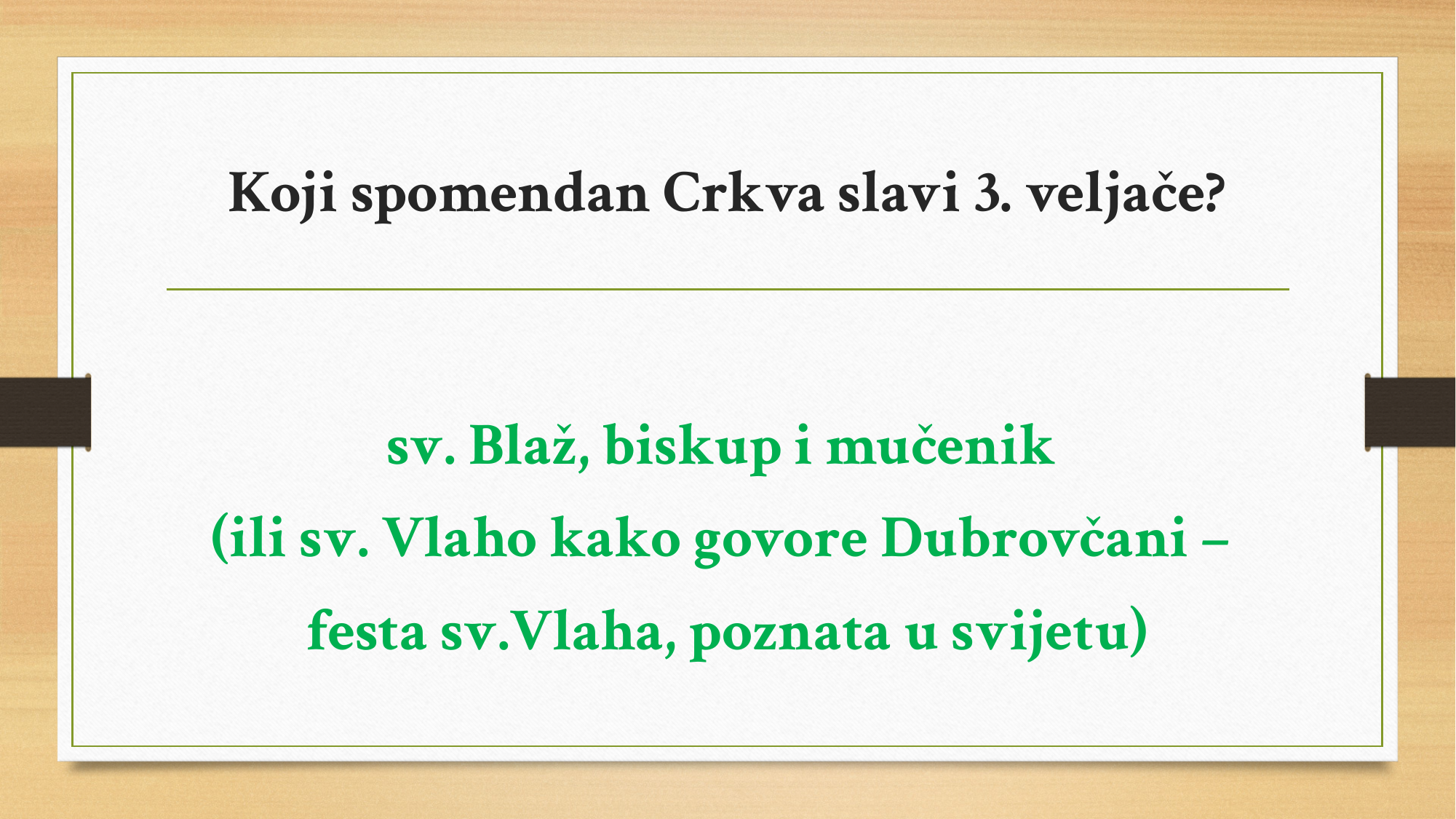

# Koji spomendan Crkva slavi 3. veljače?

sv. Blaž, biskup i mučenik
(ili sv. Vlaho kako govore Dubrovčani –
festa sv.Vlaha, poznata u svijetu)